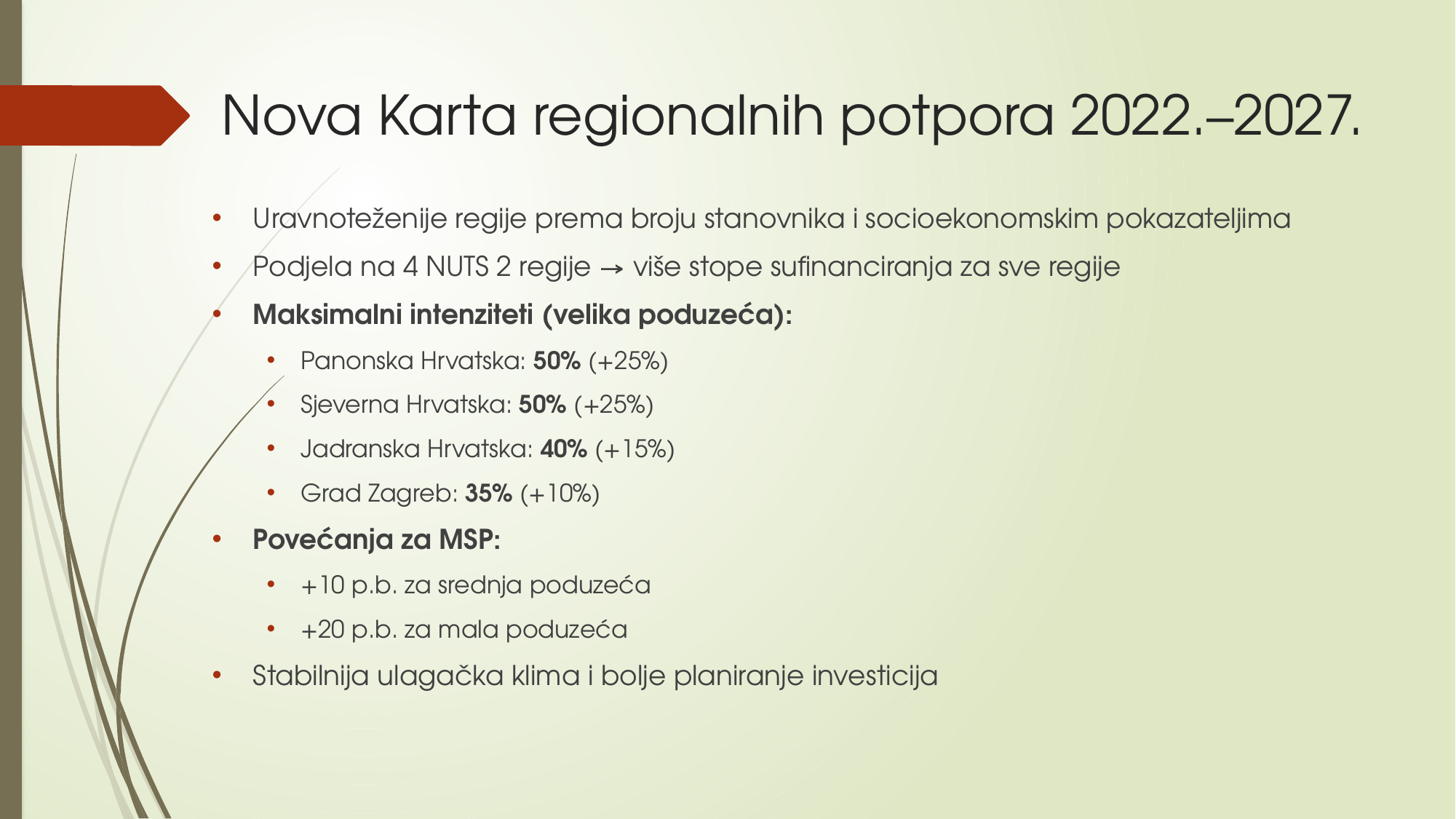

# Nova Karta regionalnih potpora 2022.–2027.
Uravnoteženije regije prema broju stanovnika i socioekonomskim pokazateljima
Podjela na 4 NUTS 2 regije → više stope sufinanciranja za sve regije
Maksimalni intenziteti (velika poduzeća):
Panonska Hrvatska: 50% (+25%)
Sjeverna Hrvatska: 50% (+25%)
Jadranska Hrvatska: 40% (+15%)
Grad Zagreb: 35% (+10%)
Povećanja za MSP:
+10 p.b. za srednja poduzeća
+20 p.b. za mala poduzeća
Stabilnija ulagačka klima i bolje planiranje investicija